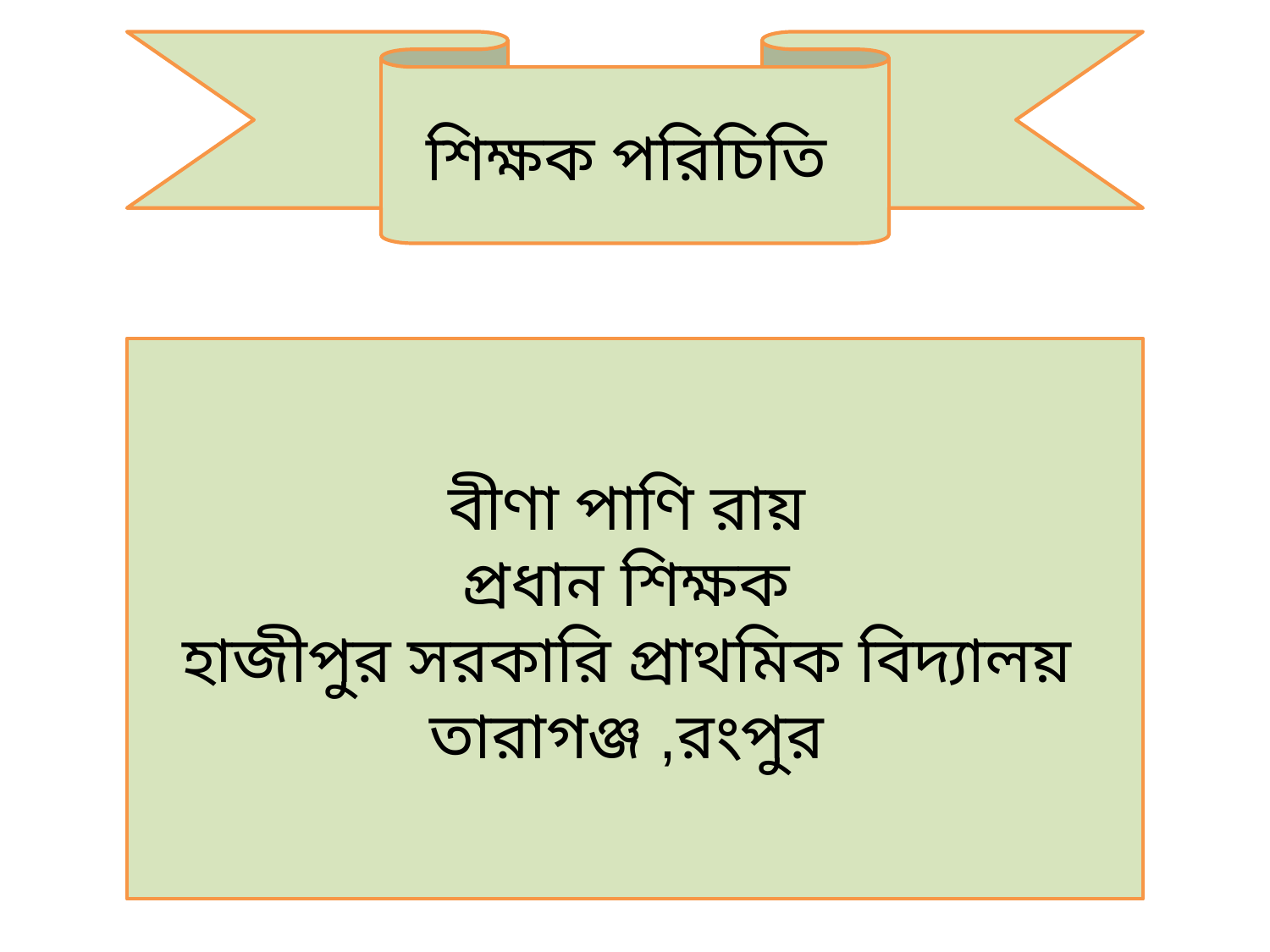

শিক্ষক পরিচিতি
বীণা পাণি রায়
প্রধান শিক্ষক
হাজীপুর সরকারি প্রাথমিক বিদ্যালয়
তারাগঞ্জ ,রংপুর